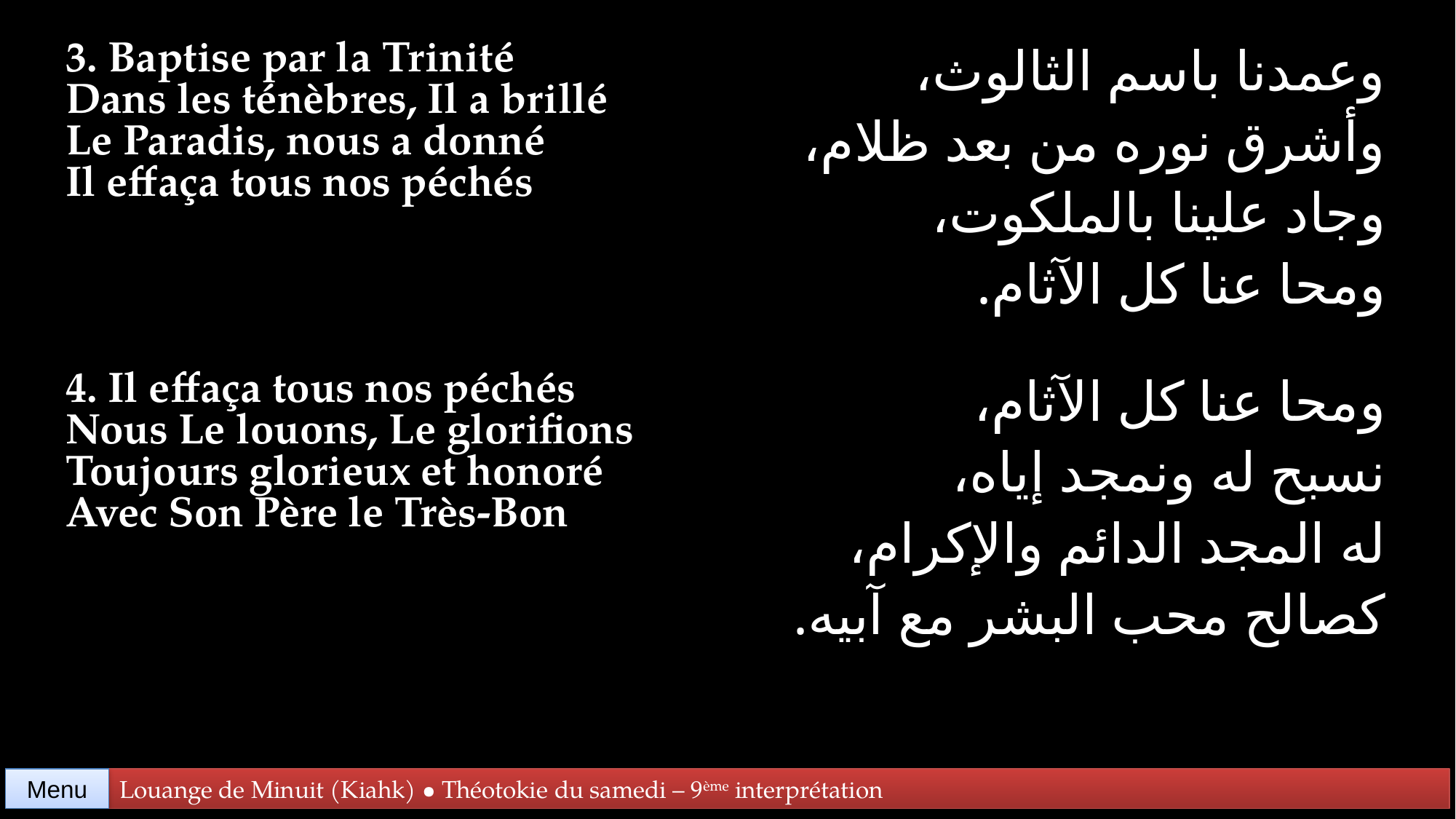

| 3. Baptise par la Trinité Dans les ténèbres, Il a brillé Le Paradis, nous a donné Il effaça tous nos péchés | وعمدنا باسم الثالوث، وأشرق نوره من بعد ظلام، وجاد علينا بالملكوت، ومحا عنا كل الآثام. |
| --- | --- |
| 4. Il effaça tous nos péchés Nous Le louons, Le glorifions Toujours glorieux et honoré Avec Son Père le Très-Bon | ومحا عنا كل الآثام، نسبح له ونمجد إياه، له المجد الدائم والإكرام، كصالح محب البشر مع آبيه. |
Menu
Louange de Minuit (Kiahk) • Théotokie du samedi – 9ème interprétation